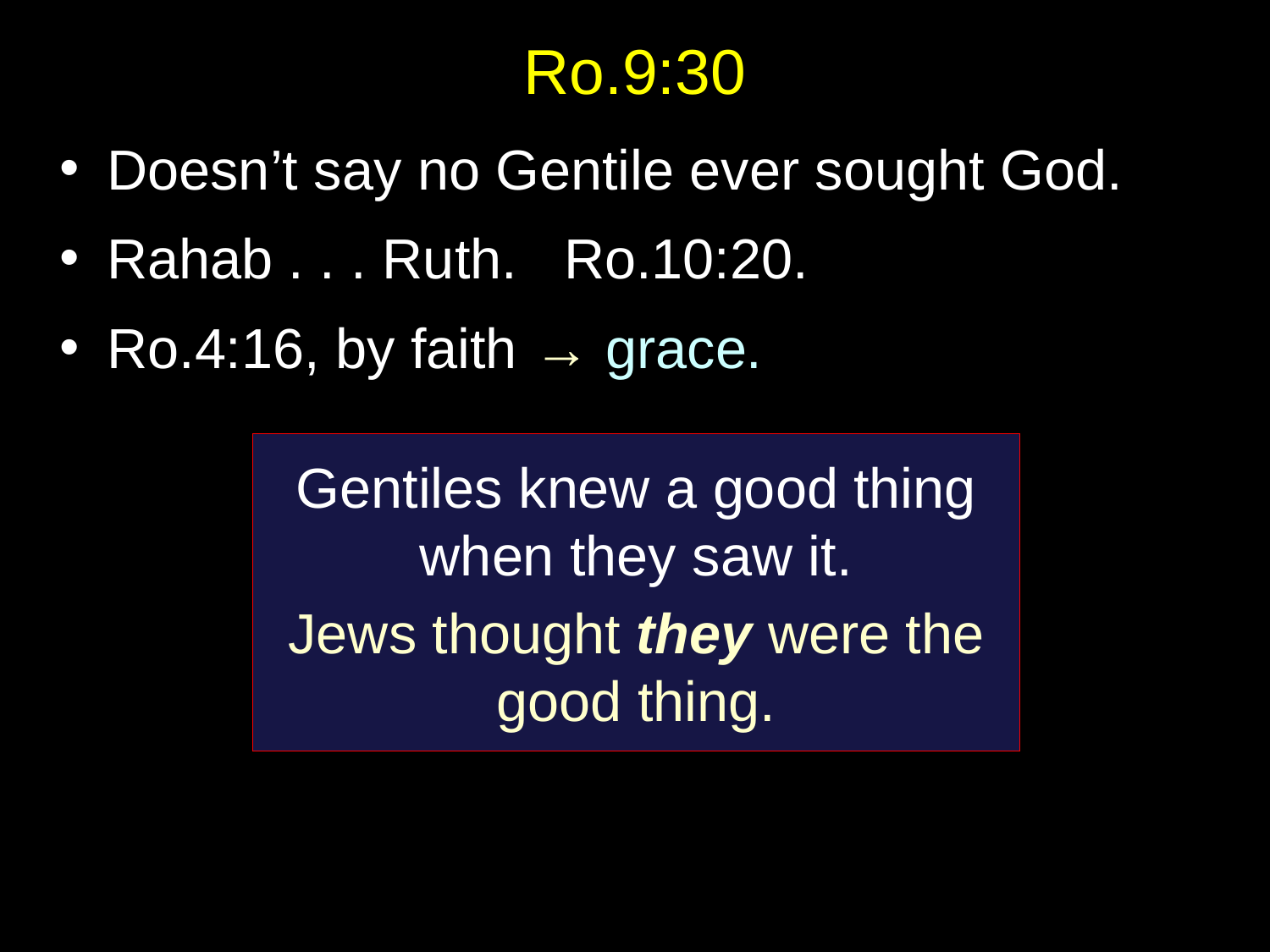

# Ro.9:30
Doesn’t say no Gentile ever sought God.
Rahab . . . Ruth.   Ro.10:20.
Ro.4:16, by faith → grace.grace

Gentiles knew a good thing
when they saw it.
Jews thought they were the
good thing.